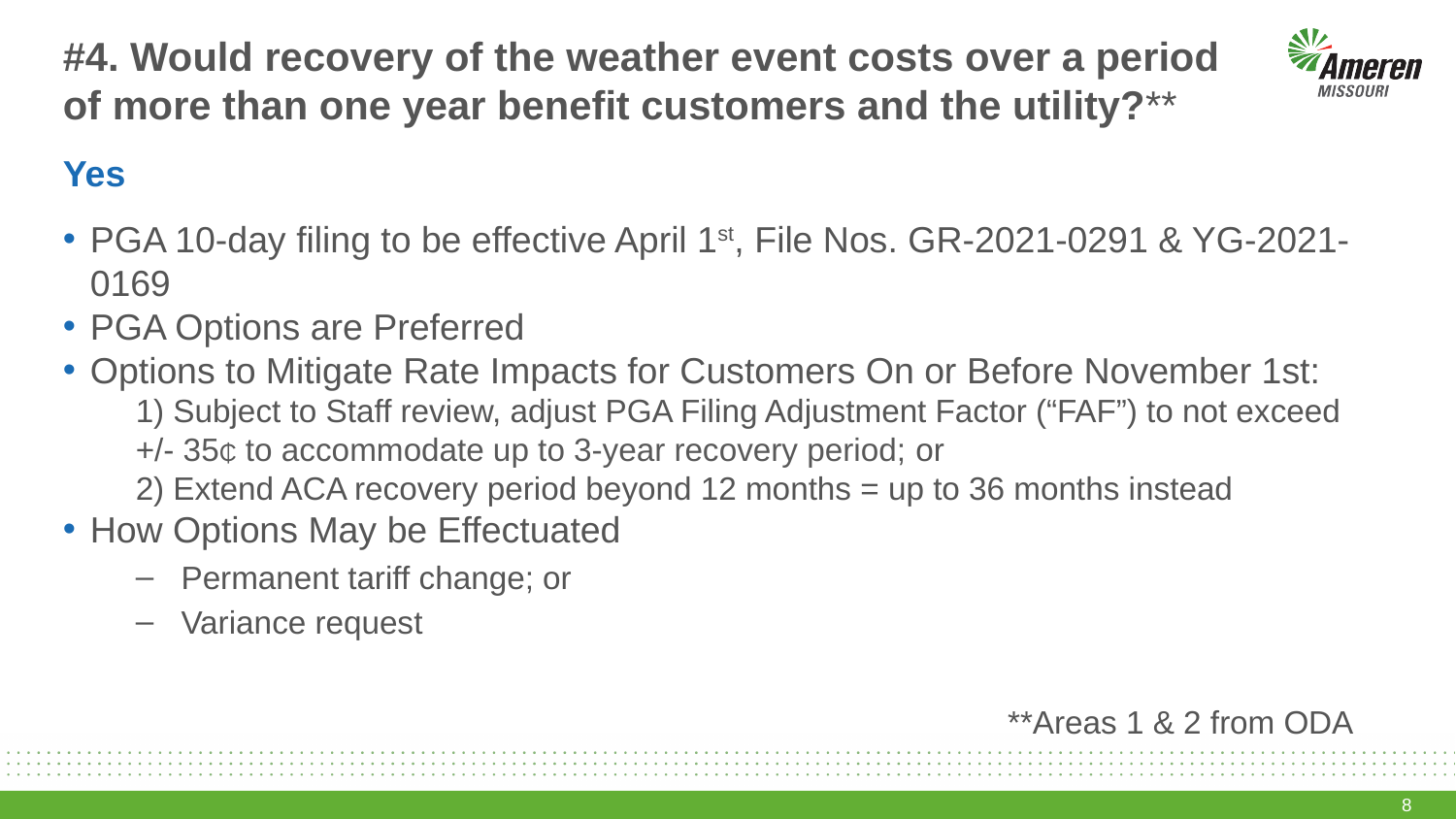

# #4. Would recovery of the weather event costs over a period of more than one year benefit customers and the utility?**
Yes
PGA 10-day filing to be effective April 1st, File Nos. GR-2021-0291 & YG-2021-0169
PGA Options are Preferred
Options to Mitigate Rate Impacts for Customers On or Before November 1st:
1) Subject to Staff review, adjust PGA Filing Adjustment Factor (“FAF”) to not exceed +/- 35₵ to accommodate up to 3-year recovery period; or
2) Extend ACA recovery period beyond 12 months = up to 36 months instead
How Options May be Effectuated
Permanent tariff change; or
Variance request
**Areas 1 & 2 from ODA